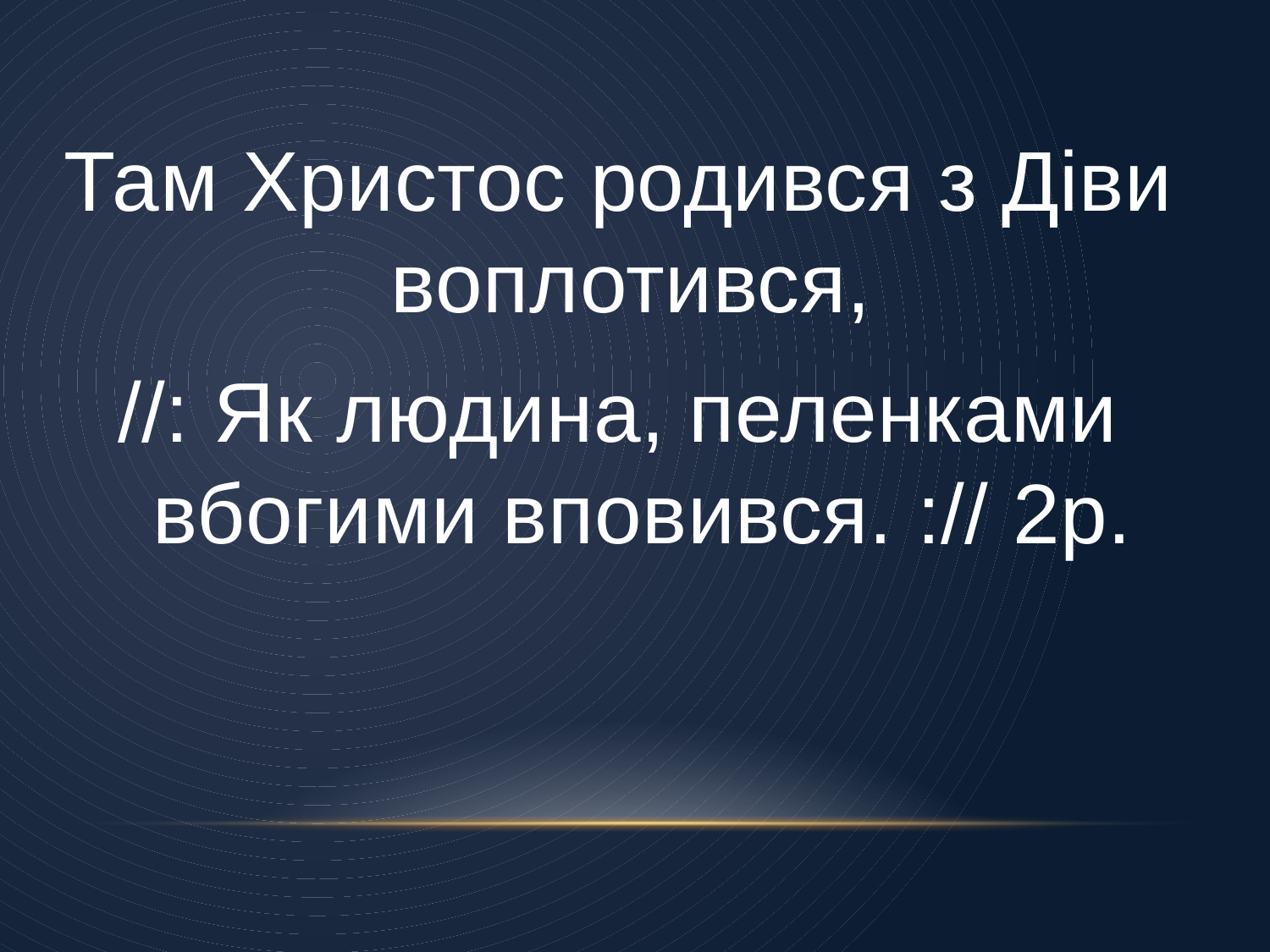

Там Христос родився з Діви воплотився,
//: Як людина, пеленками вбогими вповився. :// 2р.